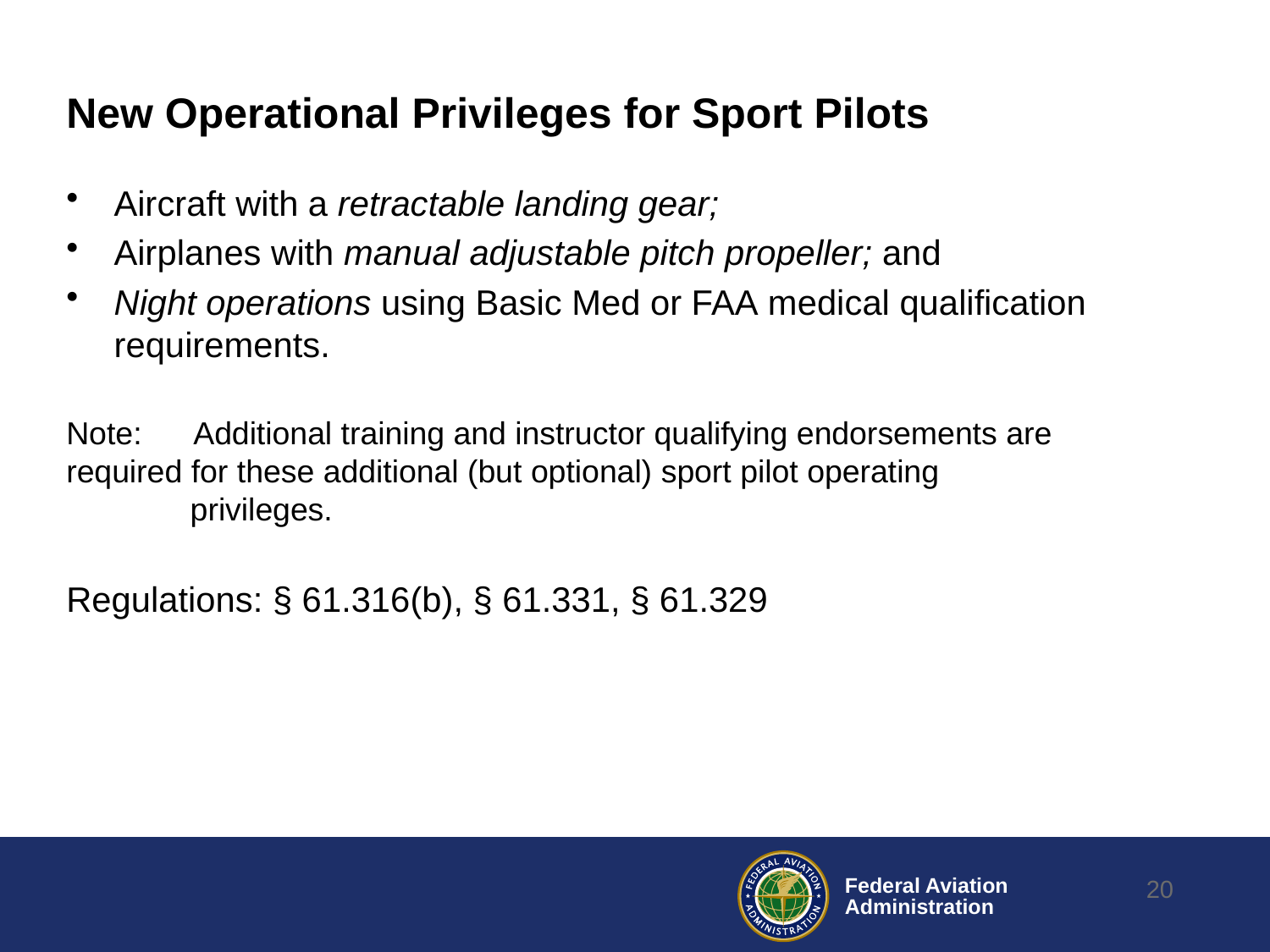

# New Operational Privileges for Sport Pilots
Aircraft with a retractable landing gear;
Airplanes with manual adjustable pitch propeller; and
Night operations using Basic Med or FAA medical qualification requirements.
Note:	Additional training and instructor qualifying endorsements are 	required for these additional (but optional) sport pilot operating
              privileges.
Regulations: § 61.316(b), § 61.331, § 61.329

20